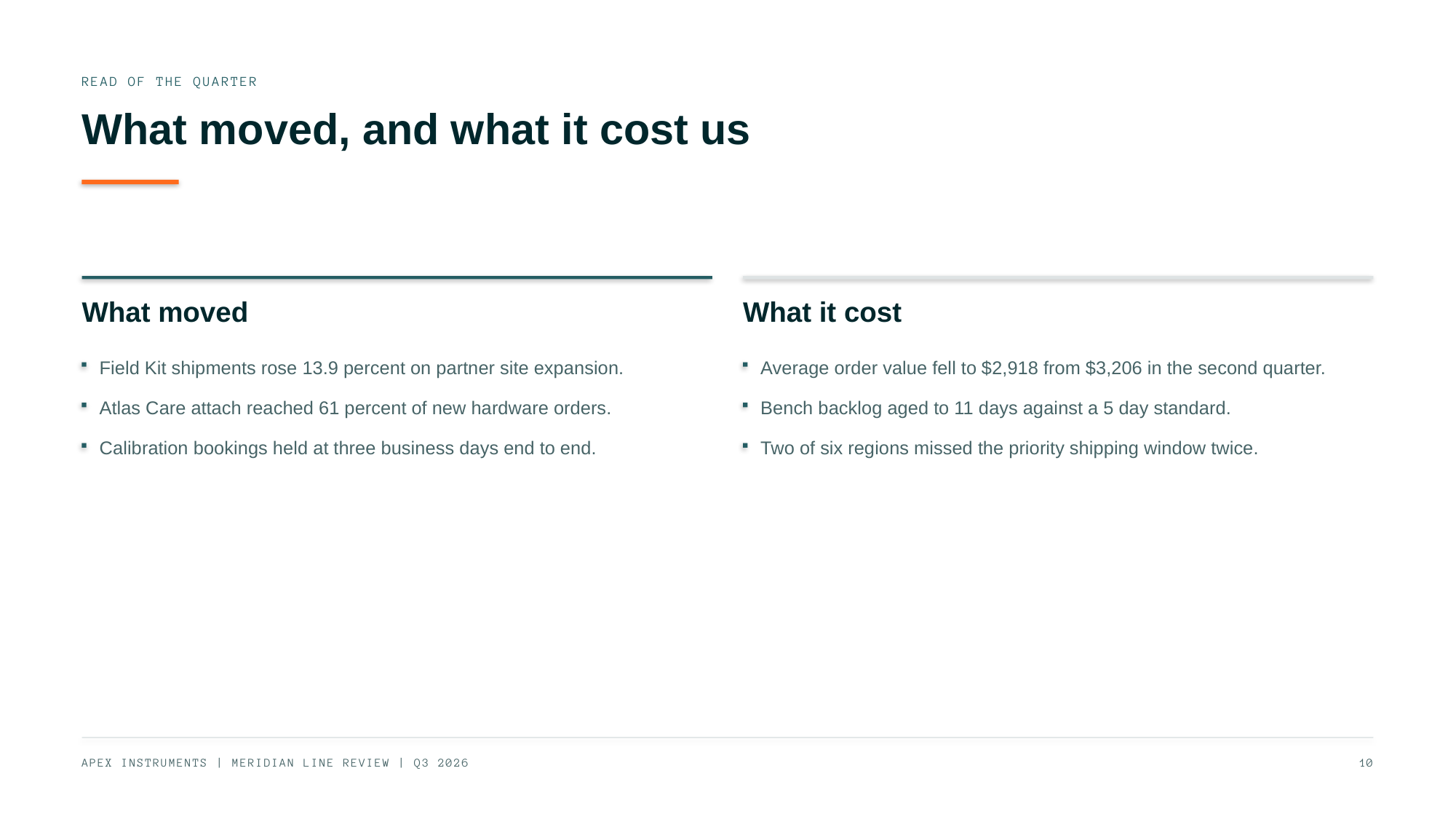

READ OF THE QUARTER
What moved, and what it cost us

What moved
What it cost
Field Kit shipments rose 13.9 percent on partner site expansion.
Average order value fell to $2,918 from $3,206 in the second quarter.

Atlas Care attach reached 61 percent of new hardware orders.
Bench backlog aged to 11 days against a 5 day standard.

Calibration bookings held at three business days end to end.
Two of six regions missed the priority shipping window twice.

APEX INSTRUMENTS | MERIDIAN LINE REVIEW | Q3 2026
10